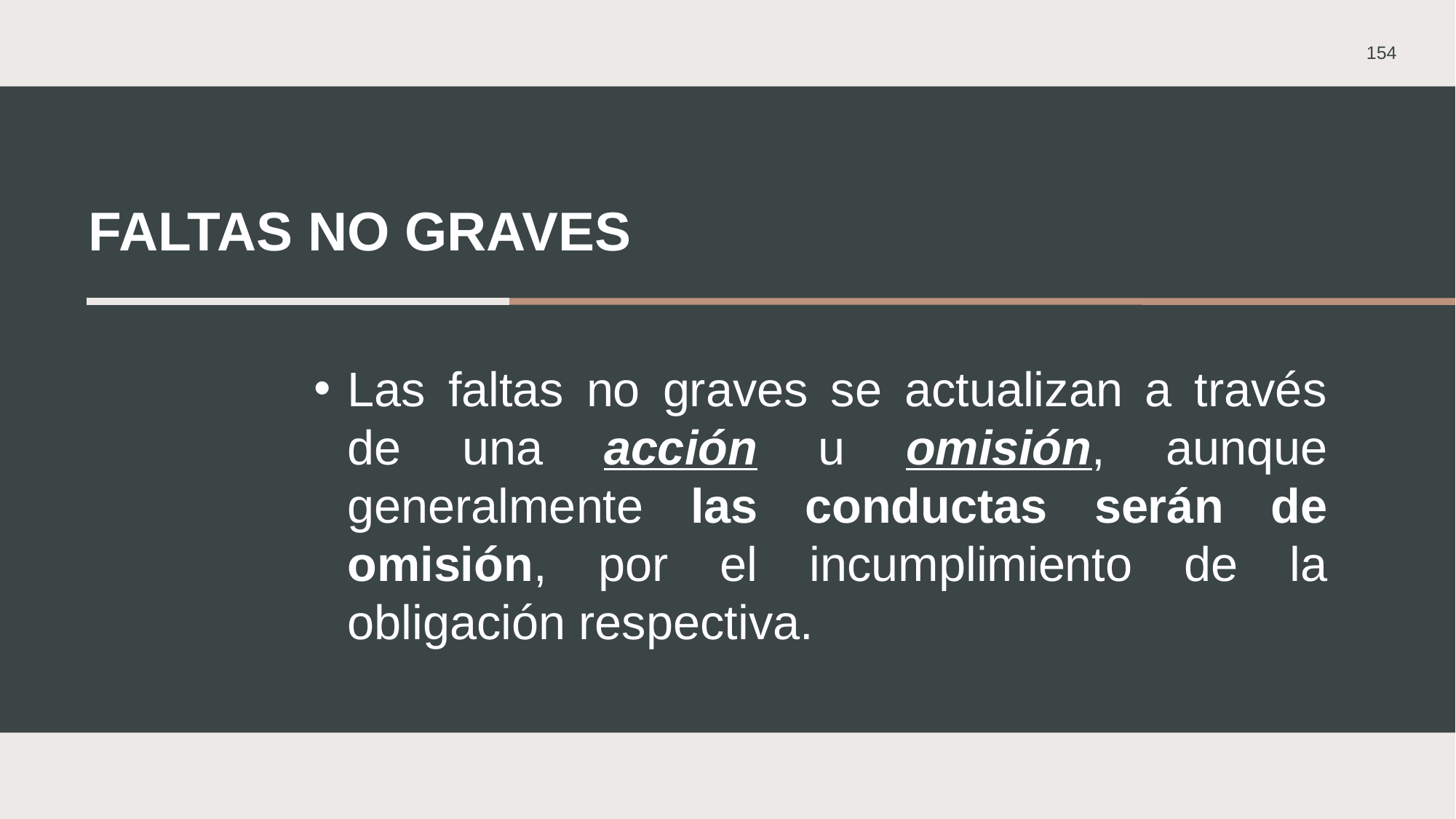

154
# Faltas no graves
Las faltas no graves se actualizan a través de una acción u omisión, aunque generalmente las conductas serán de omisión, por el incumplimiento de la obligación respectiva.